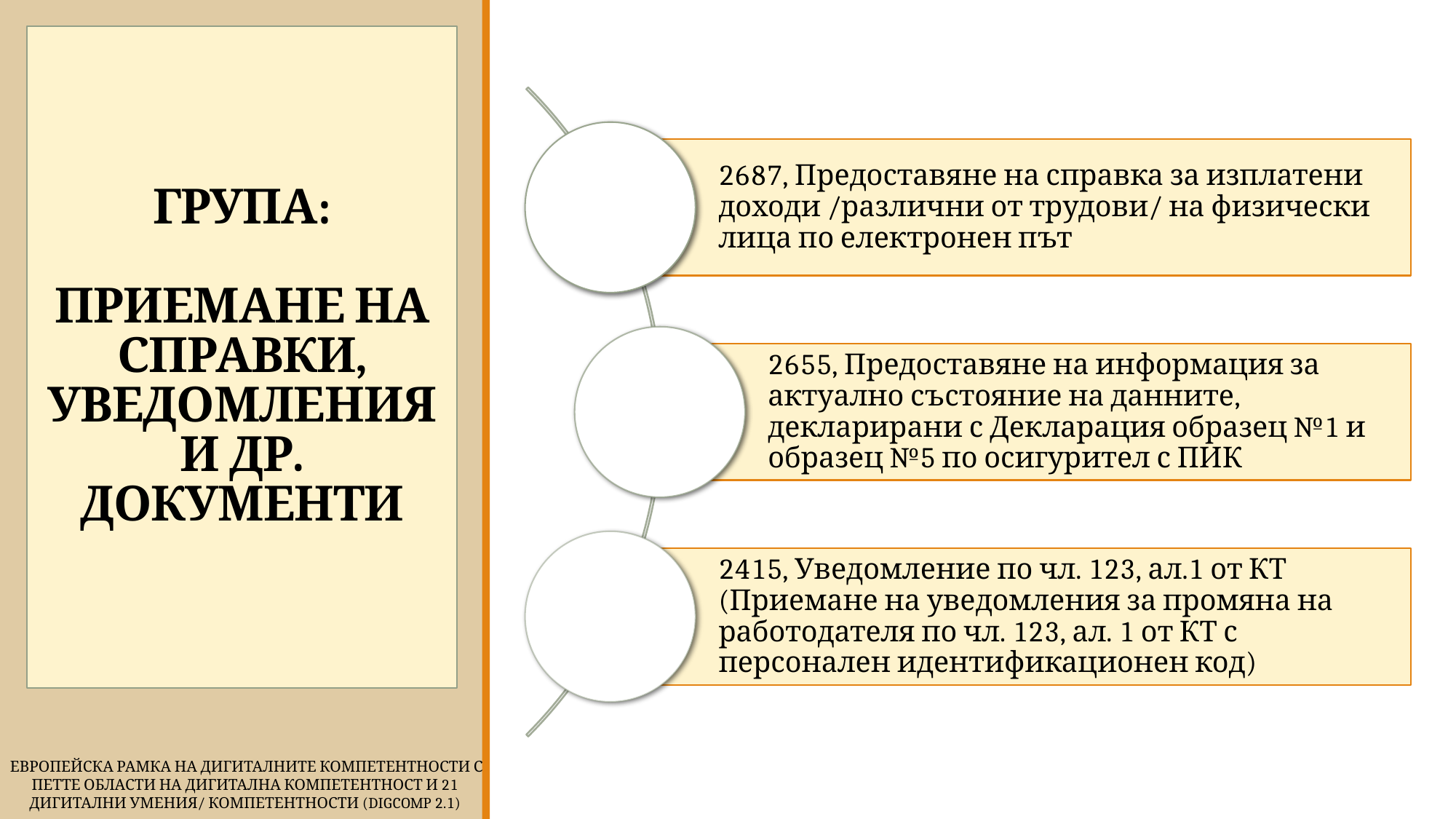

# ГРУПА: ПРИЕМАНЕ НА СПРАВКИ, УВЕДОМЛЕНИЯ И ДР. ДОКУМЕНТИ
2687, Предоставяне на справка за изплатени доходи /различни от трудови/ на физически лица по електронен път
2655, Предоставяне на информация за актуално състояние на данните, декларирани с Декларация образец №1 и образец №5 по осигурител с ПИК
2415, Уведомление по чл. 123, ал.1 от КТ (Приемане на уведомления за промяна на работодателя по чл. 123, ал. 1 от КТ с персонален идентификационен код)
 Европейска Рамка на дигиталните компетентности с петте области на дигитална компетентност и 21 дигитални умения/ компетентности (DigComp 2.1)